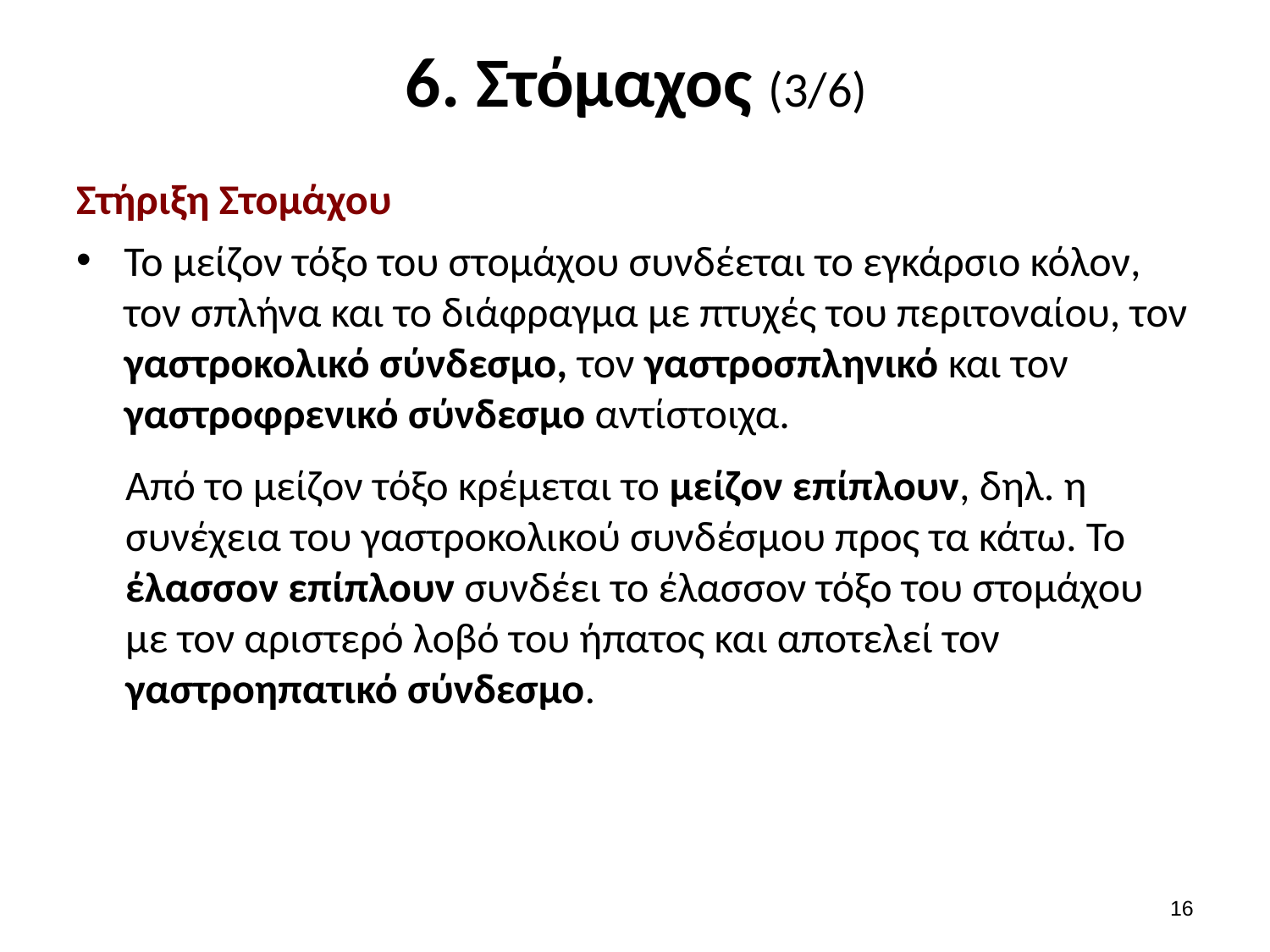

# 6. Στόμαχος (3/6)
Στήριξη Στομάχου
Το μείζον τόξο του στομάχου συνδέεται το εγκάρσιο κόλον, τον σπλήνα και το διάφραγμα με πτυχές του περιτοναίου, τον γαστροκολικό σύνδεσμο, τον γαστροσπληνικό και τον γαστροφρενικό σύνδεσμο αντίστοιχα.
Από το μείζον τόξο κρέμεται το μείζον επίπλουν, δηλ. η συνέχεια του γαστροκολικού συνδέσμου προς τα κάτω. Το έλασσον επίπλουν συνδέει το έλασσον τόξο του στομάχου με τον αριστερό λοβό του ήπατος και αποτελεί τον γαστροηπατικό σύνδεσμο.
16